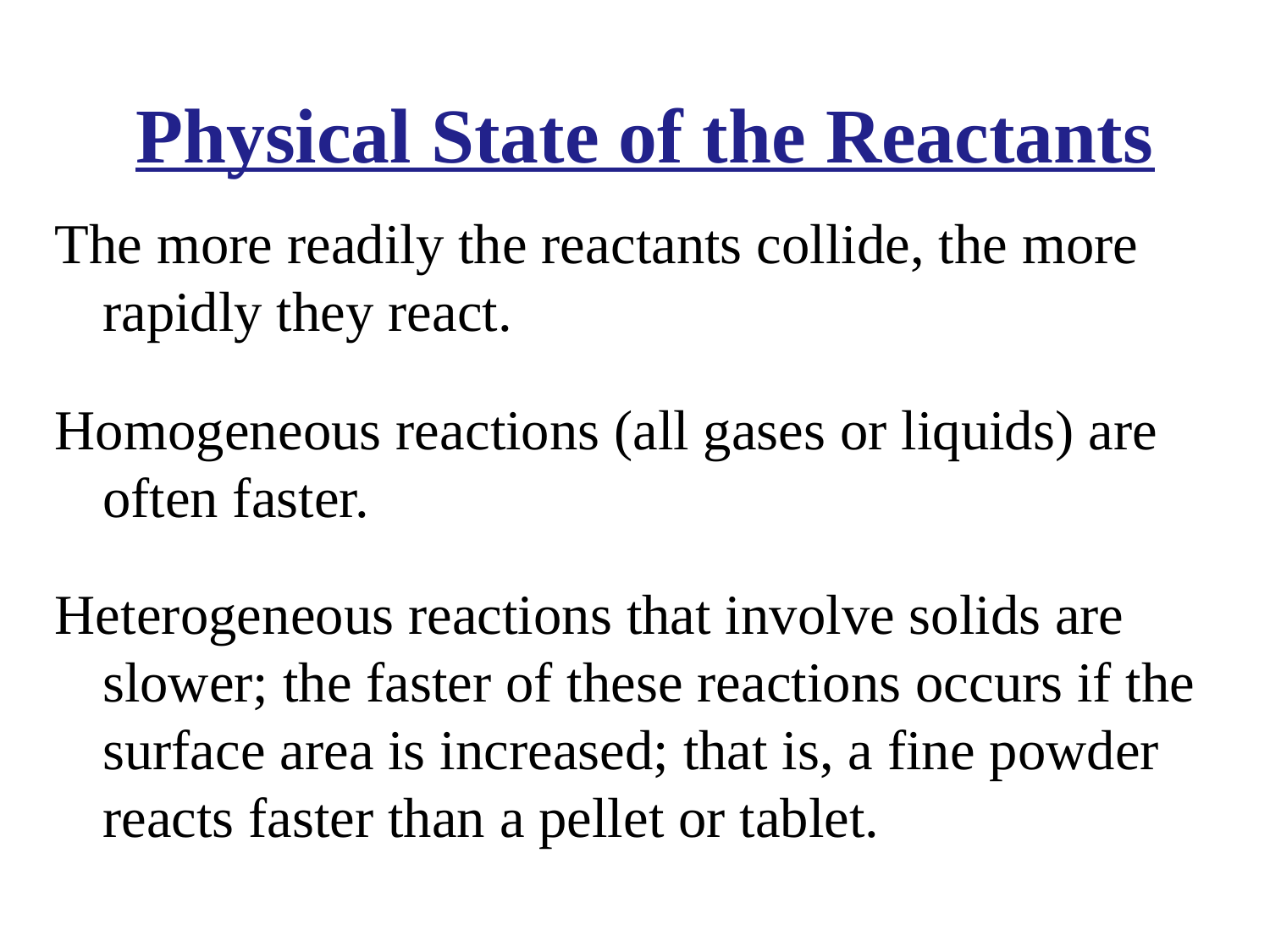

# Physical State of the Reactants
The more readily the reactants collide, the more rapidly they react.

Homogeneous reactions (all gases or liquids) are often faster.

Heterogeneous reactions that involve solids are slower; the faster of these reactions occurs if the surface area is increased; that is, a fine powder reacts faster than a pellet or tablet.